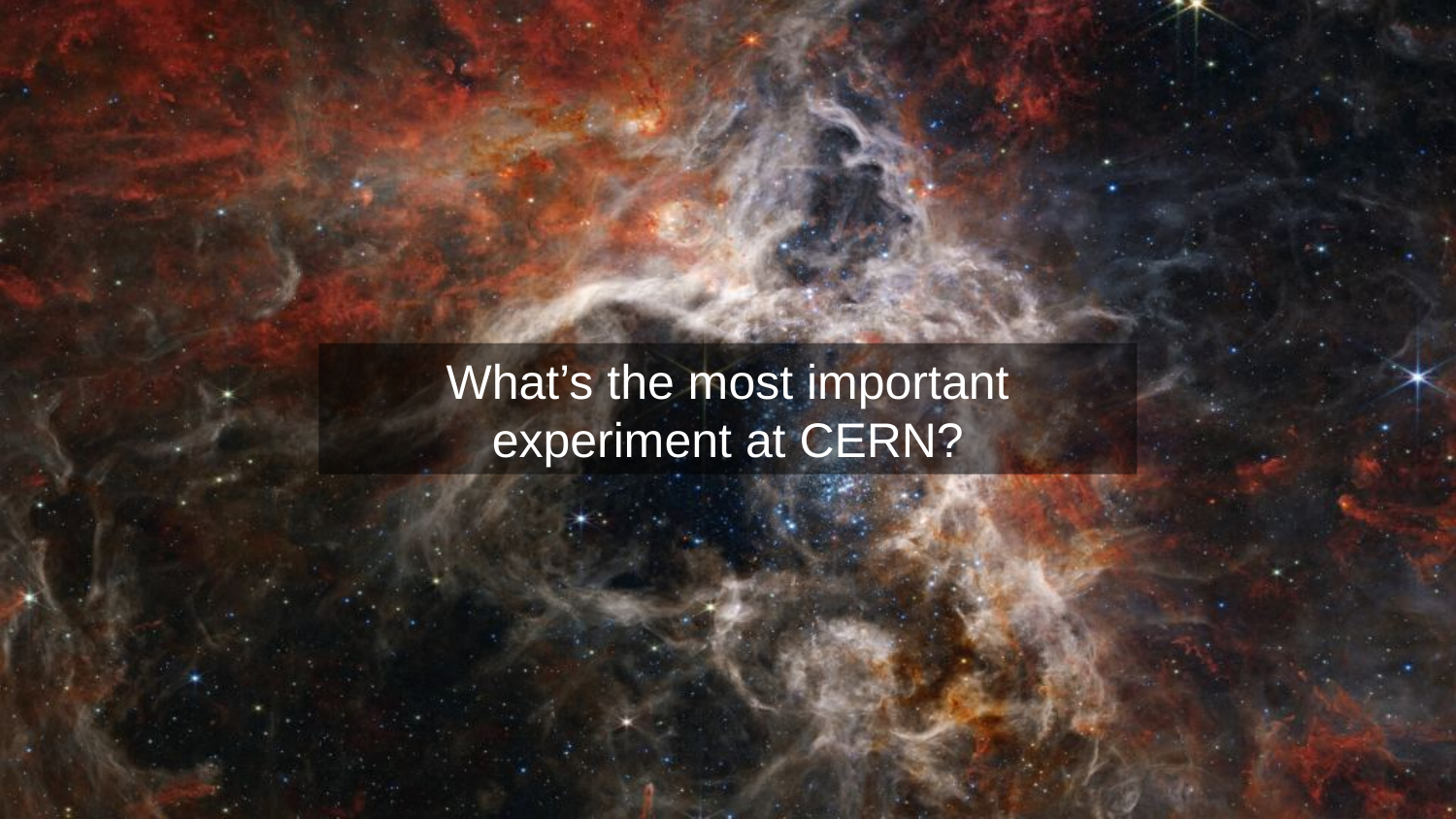

What’s the most important experiment at CERN?